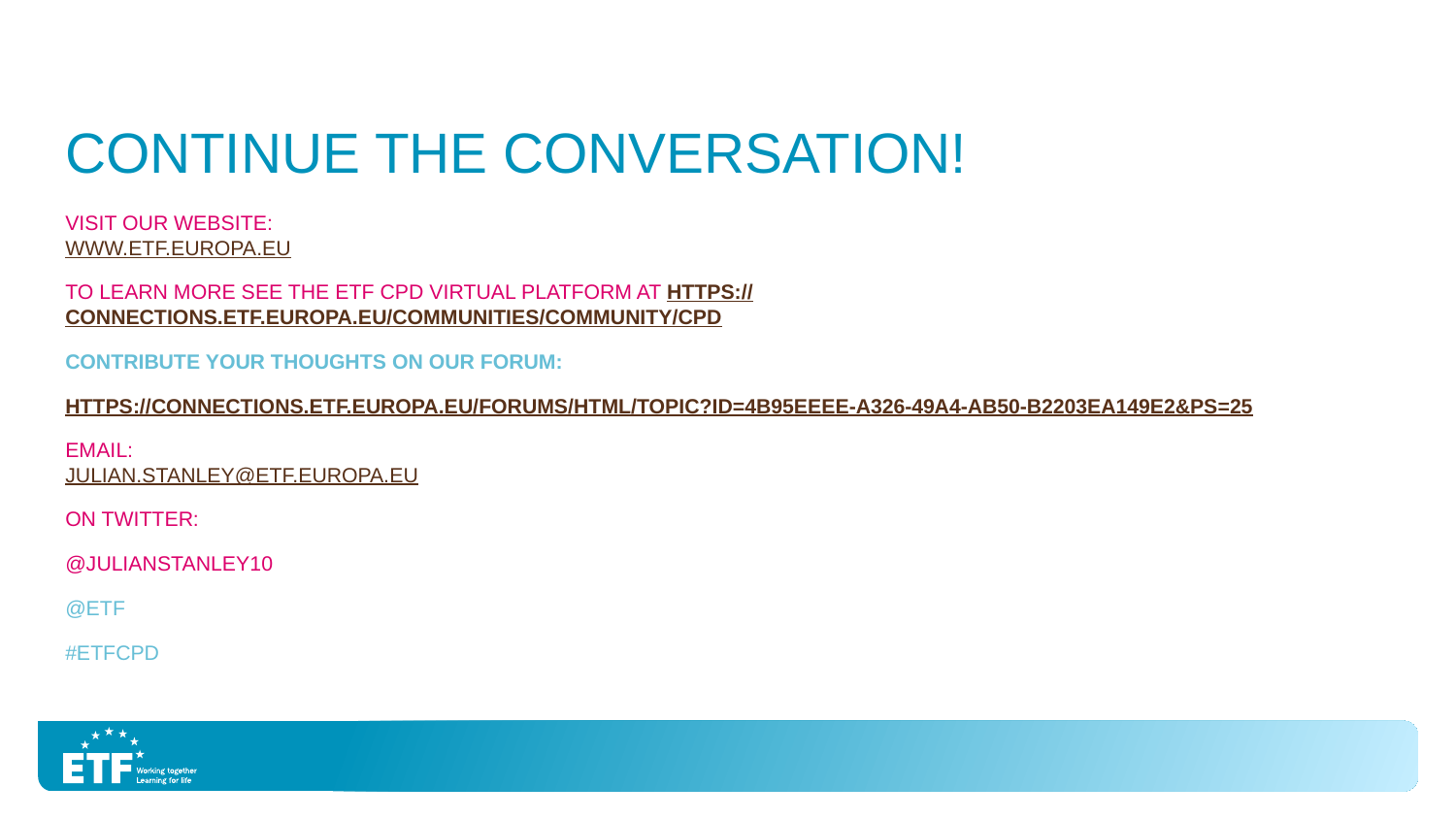

# Continue the conversation!
Visit our website:
www.etf.europa.eu
To learn more see the ETF CPD virtual platform at https://connections.etf.europa.eu/communities/community/cpd
Contribute your thoughts on our forum:
https://connections.etf.europa.eu/forums/html/topic?id=4b95eeee-a326-49a4-ab50-b2203ea149e2&ps=25
Email:
Julian.stanley@etf.europa.eu
ON twitter:
@julianstanley10
@ETF
#ETFCPD